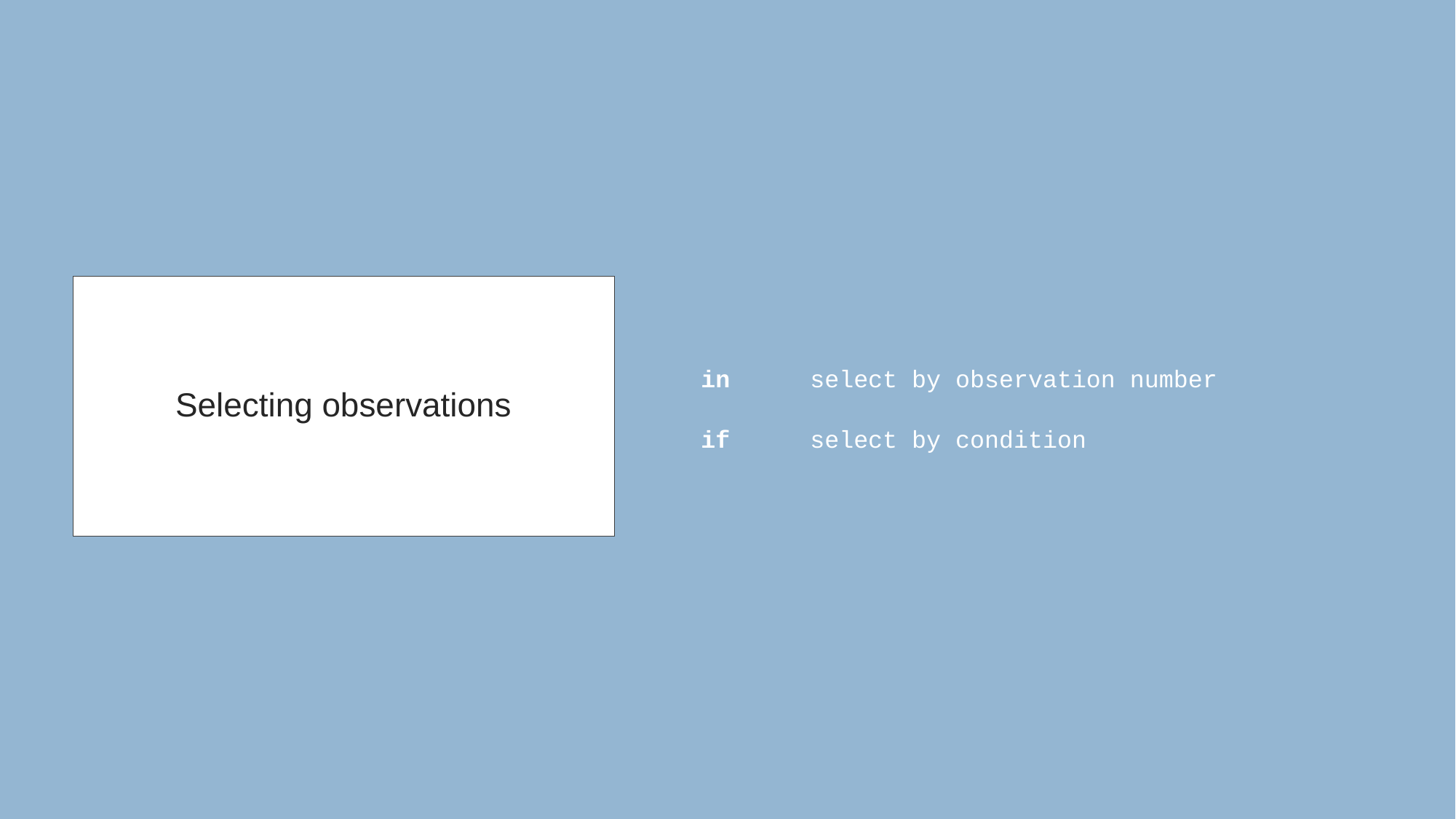

in	select by observation number

if	select by condition
# Selecting observations